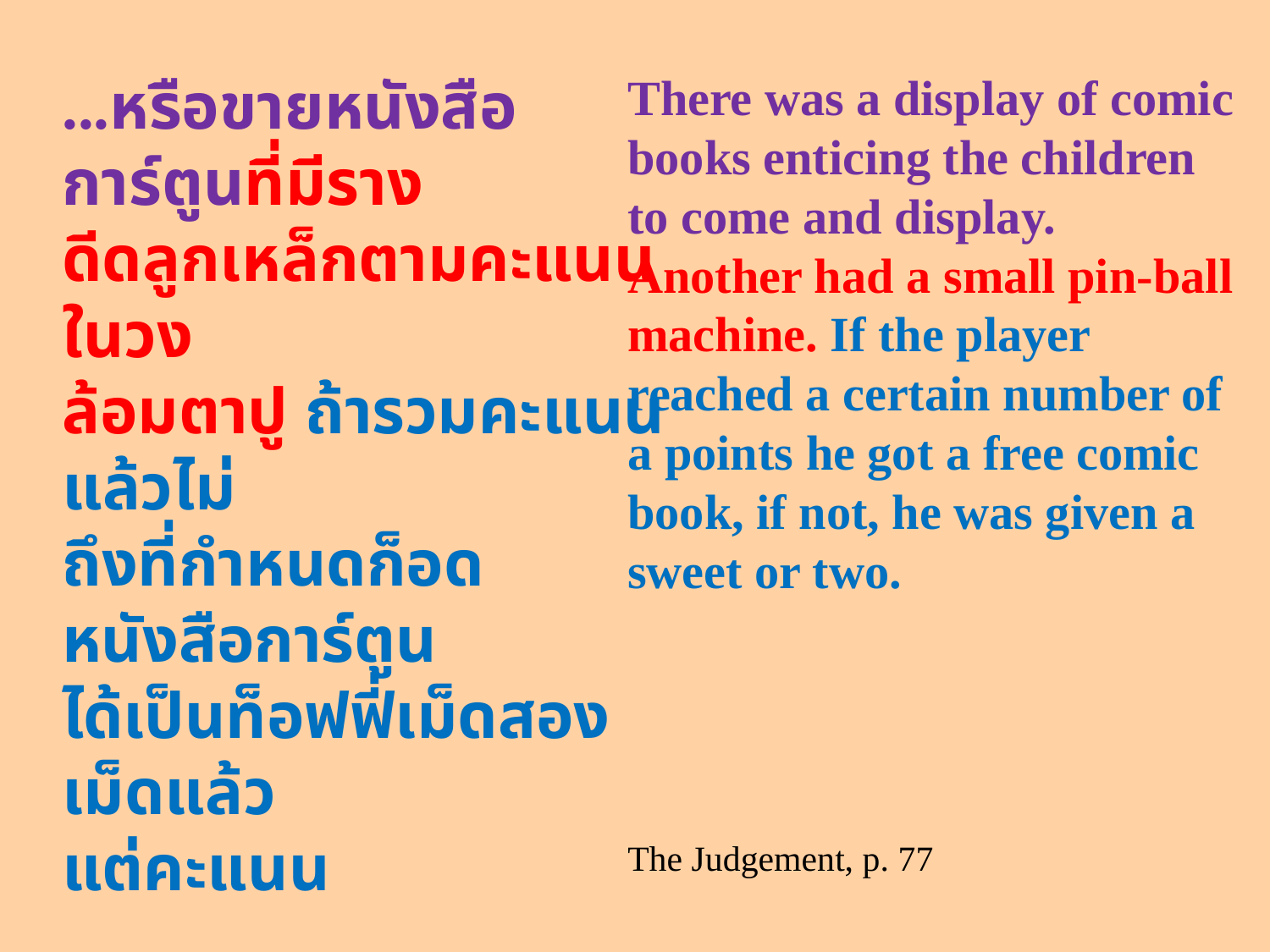

...หรือขายหนังสือการ์ตูนที่มีราง
ดีดลูกเหล็กตามคะแนนในวง
ล้อมตาปู ถ้ารวมคะแนนแล้วไม่
ถึงที่กำหนดก็อดหนังสือการ์ตูน
ได้เป็นท็อฟฟี่เม็ดสองเม็ดแล้ว
แต่คะแนน

คำพิพากษา หน้า 97

There was a display of comic books enticing the children to come and display. Another had a small pin-ball machine. If the player reached a certain number of a points he got a free comic book, if not, he was given a sweet or two.

The Judgement, p. 77